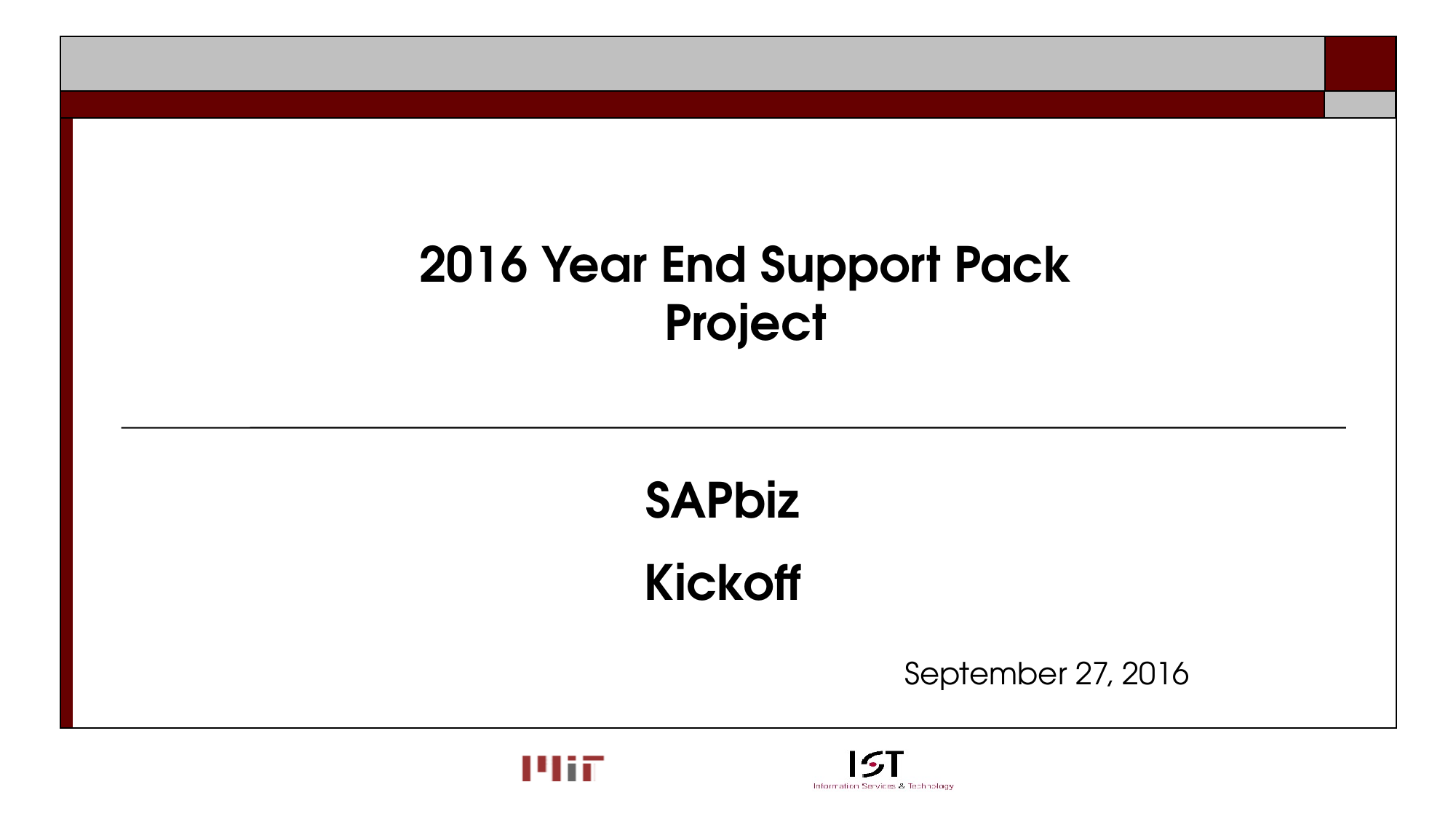

2016 Year End Support Pack Project
#
SAPbiz
Kickoff

September 27, 2016